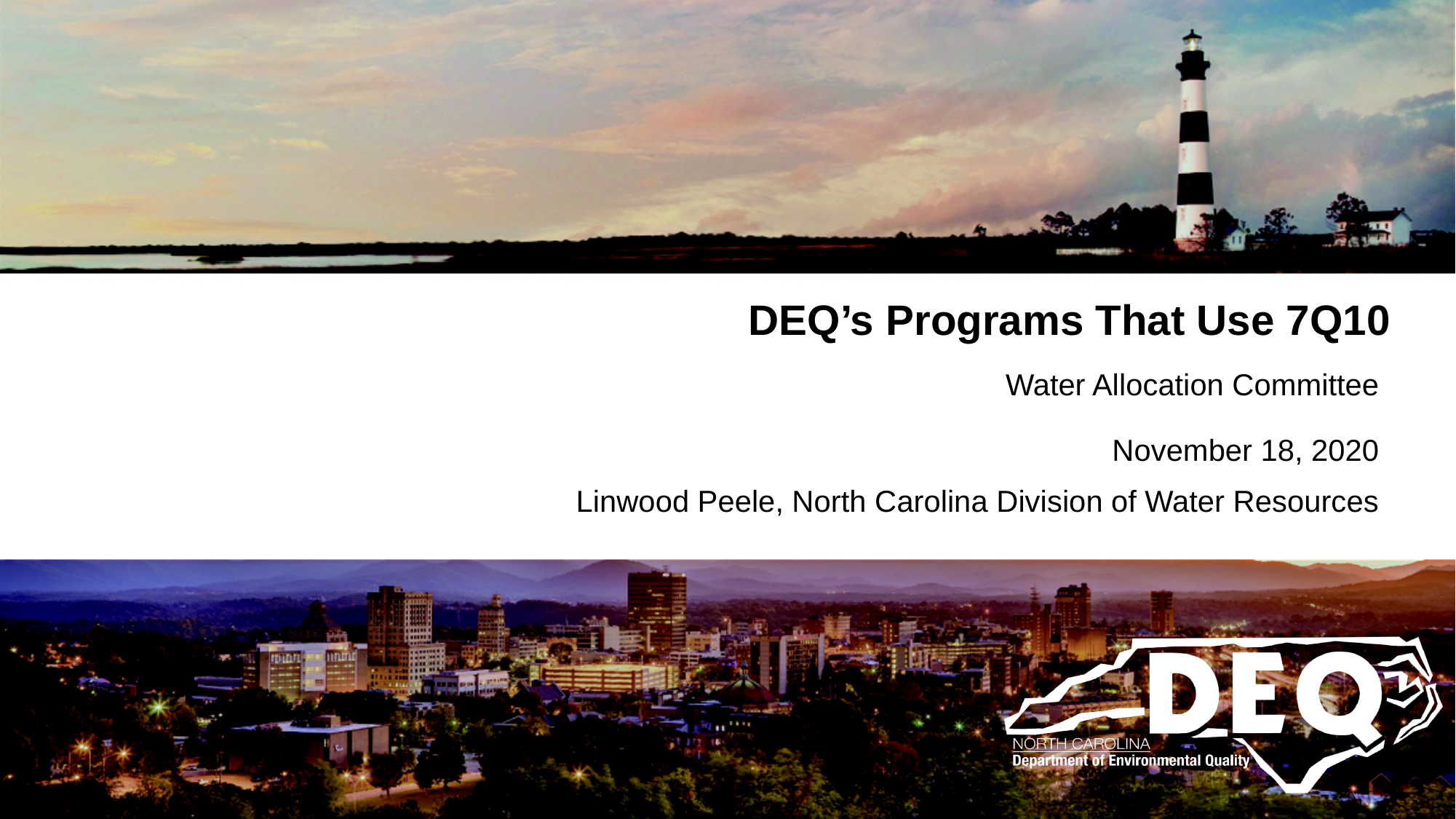

DEQ’s Programs That Use 7Q10
Water Allocation Committee

November 18, 2020

Linwood Peele, North Carolina Division of Water Resources